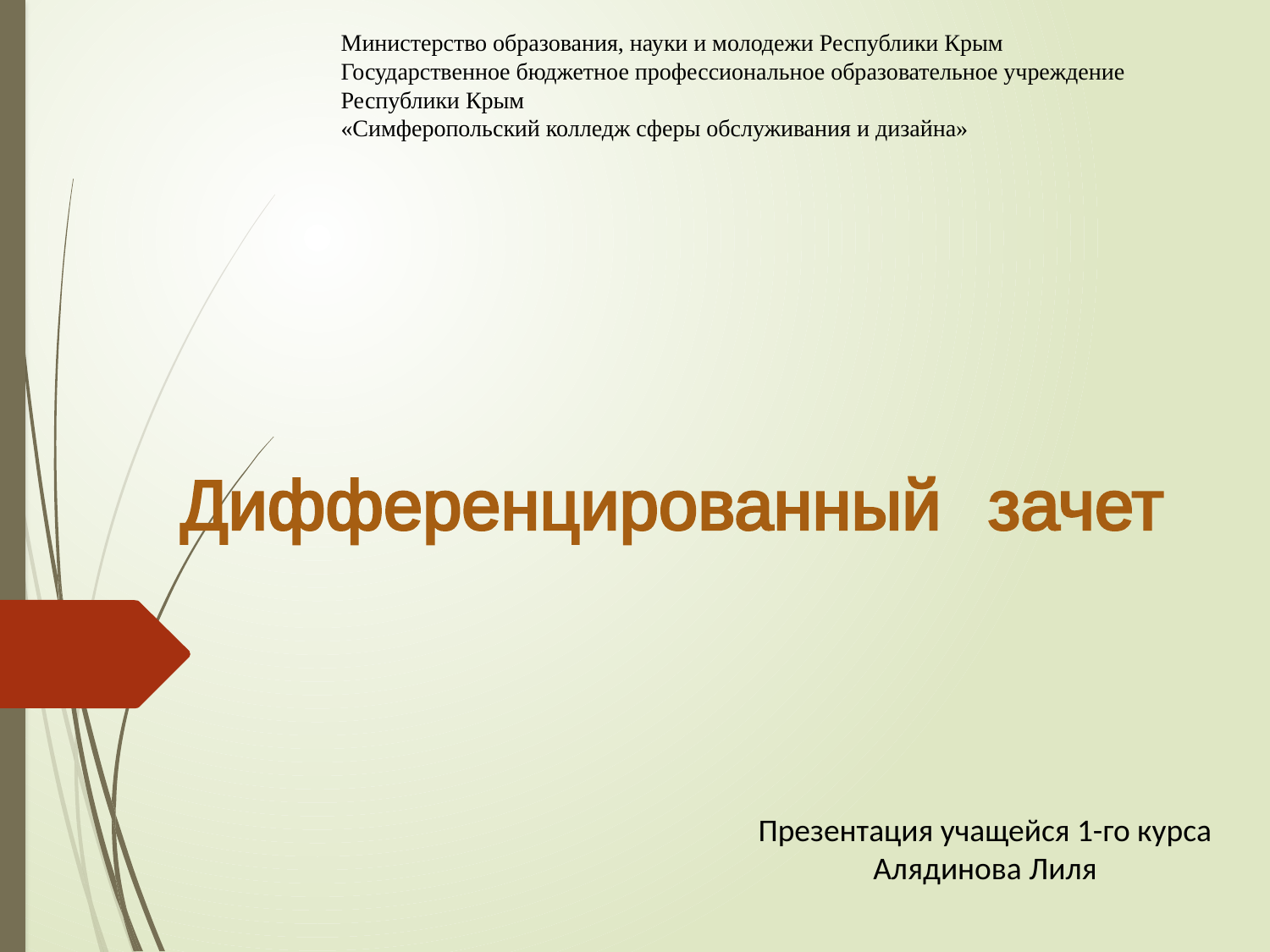

Министерство образования, науки и молодежи Республики Крым
Государственное бюджетное профессиональное образовательное учреждение Республики Крым
«Симферопольский колледж сферы обслуживания и дизайна»
# Дифференцированный  зачет
Презентация учащейся 1-го курса
Алядинова Лиля